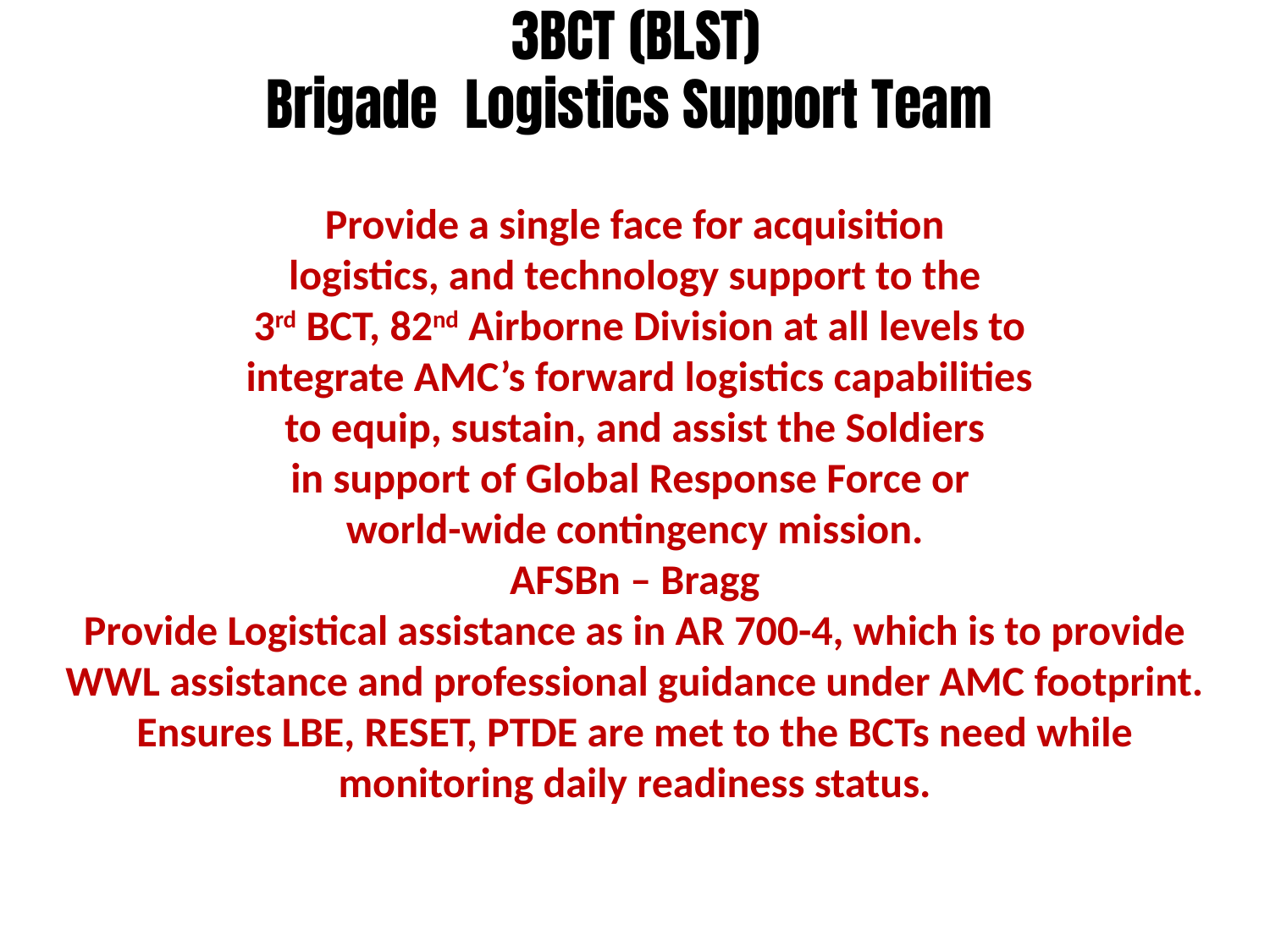

3BCT (BLST)
Brigade  Logistics Support Team
Provide a single face for acquisition
logistics, and technology support to the
 3rd BCT, 82nd Airborne Division at all levels to
 integrate AMC’s forward logistics capabilities
 to equip, sustain, and assist the Soldiers
in support of Global Response Force or
world-wide contingency mission.
AFSBn – Bragg
Provide Logistical assistance as in AR 700-4, which is to provide WWL assistance and professional guidance under AMC footprint.
Ensures LBE, RESET, PTDE are met to the BCTs need while monitoring daily readiness status.